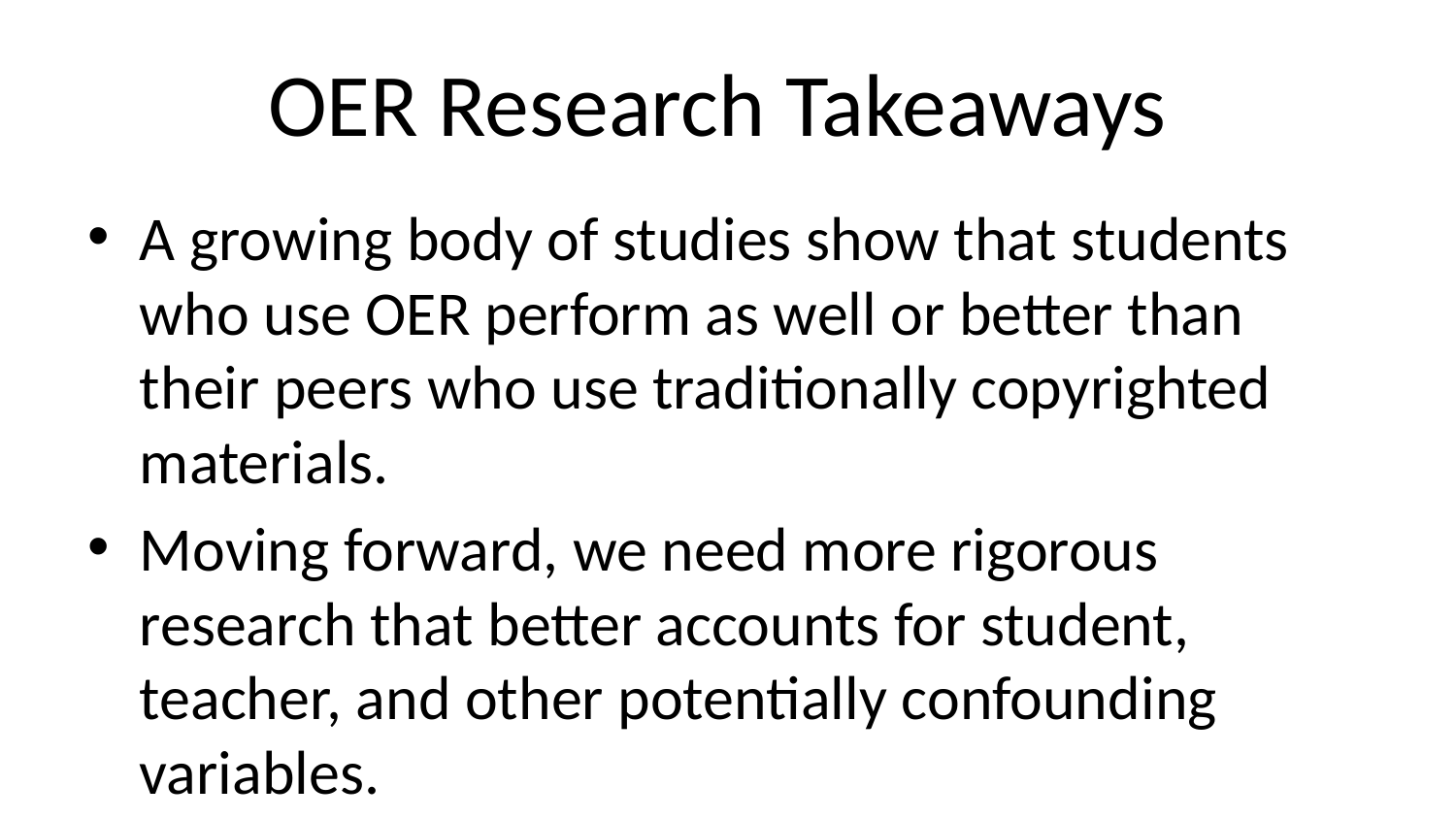

# OER Research Takeaways
A growing body of studies show that students who use OER perform as well or better than their peers who use traditionally copyrighted materials.
Moving forward, we need more rigorous research that better accounts for student, teacher, and other potentially confounding variables.